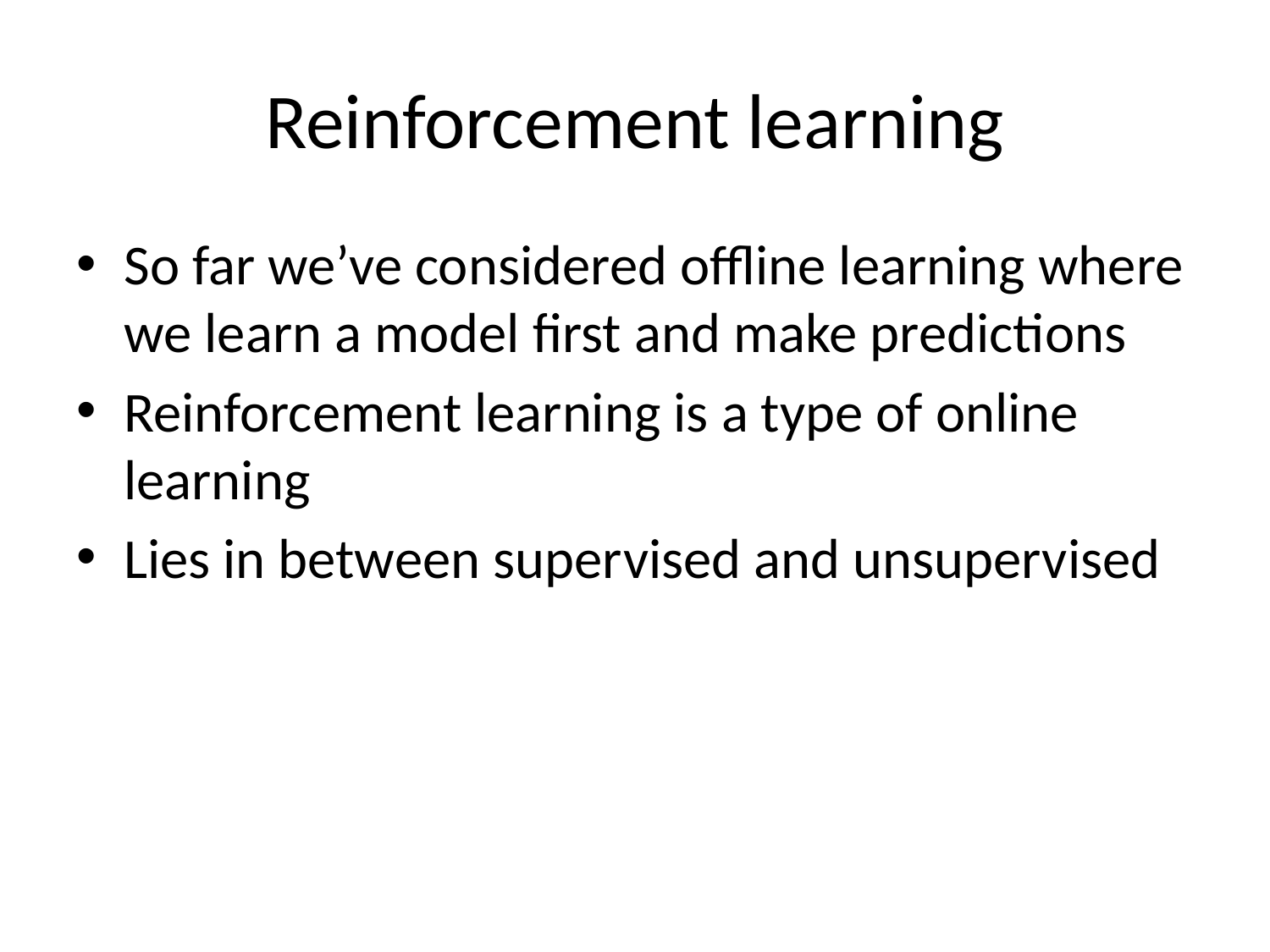

# Reinforcement learning
So far we’ve considered offline learning where we learn a model first and make predictions
Reinforcement learning is a type of online learning
Lies in between supervised and unsupervised